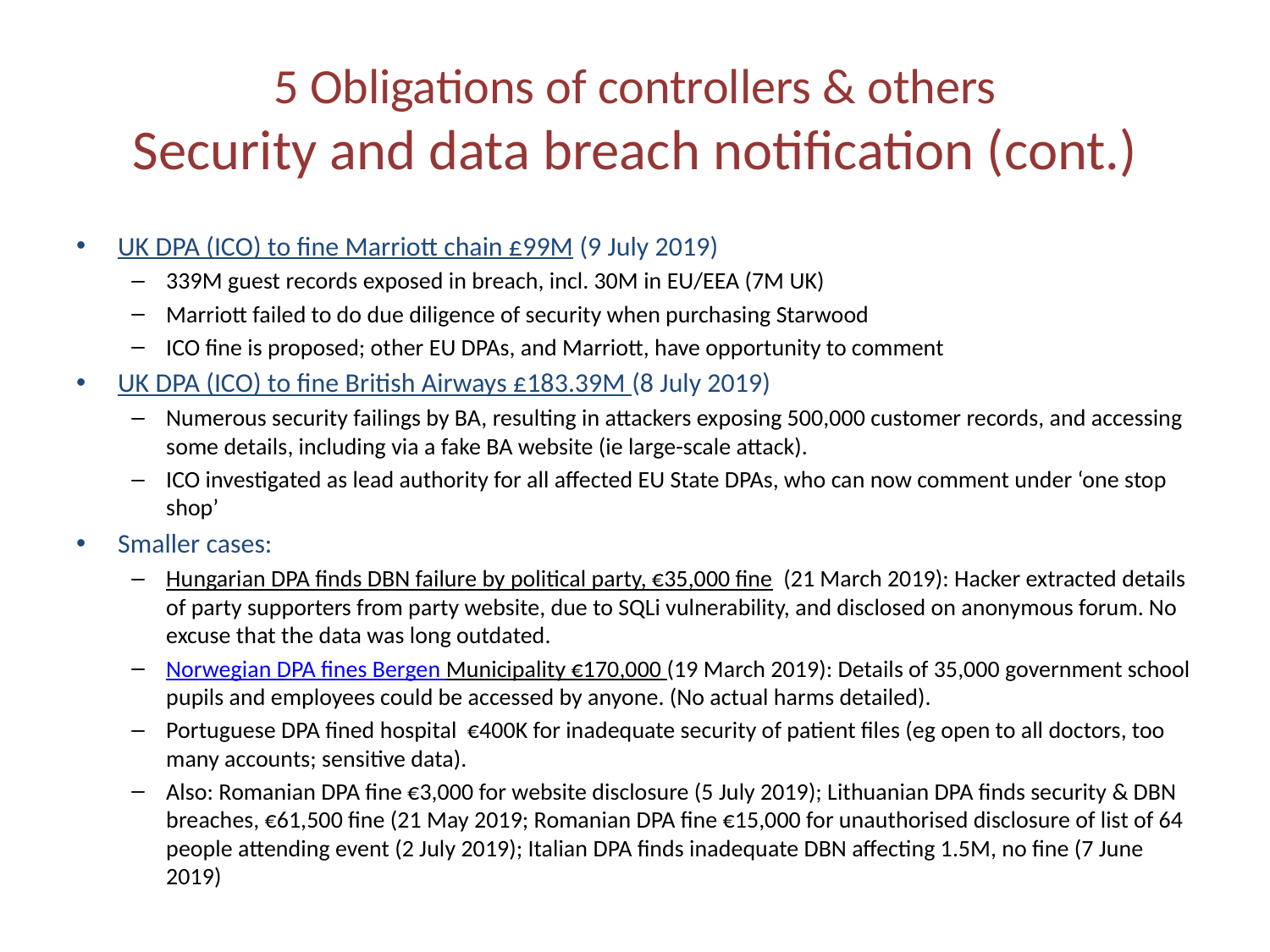

# 5 Obligations of controllers & others Security and data breach notification (cont.)
UK DPA (ICO) to fine Marriott chain £99M (9 July 2019)
339M guest records exposed in breach, incl. 30M in EU/EEA (7M UK)
Marriott failed to do due diligence of security when purchasing Starwood
ICO fine is proposed; other EU DPAs, and Marriott, have opportunity to comment
UK DPA (ICO) to fine British Airways £183.39M (8 July 2019)
Numerous security failings by BA, resulting in attackers exposing 500,000 customer records, and accessing some details, including via a fake BA website (ie large-scale attack).
ICO investigated as lead authority for all affected EU State DPAs, who can now comment under ‘one stop shop’
Smaller cases:
Hungarian DPA finds DBN failure by political party, €35,000 fine  (21 March 2019): Hacker extracted details of party supporters from party website, due to SQLi vulnerability, and disclosed on anonymous forum. No excuse that the data was long outdated.
Norwegian DPA fines Bergen Municipality €170,000 (19 March 2019): Details of 35,000 government school pupils and employees could be accessed by anyone. (No actual harms detailed).
Portuguese DPA fined hospital  €400K for inadequate security of patient files (eg open to all doctors, too many accounts; sensitive data).
Also: Romanian DPA fine €3,000 for website disclosure (5 July 2019); Lithuanian DPA finds security & DBN breaches, €61,500 fine (21 May 2019; Romanian DPA fine €15,000 for unauthorised disclosure of list of 64 people attending event (2 July 2019); Italian DPA finds inadequate DBN affecting 1.5M, no fine (7 June 2019)